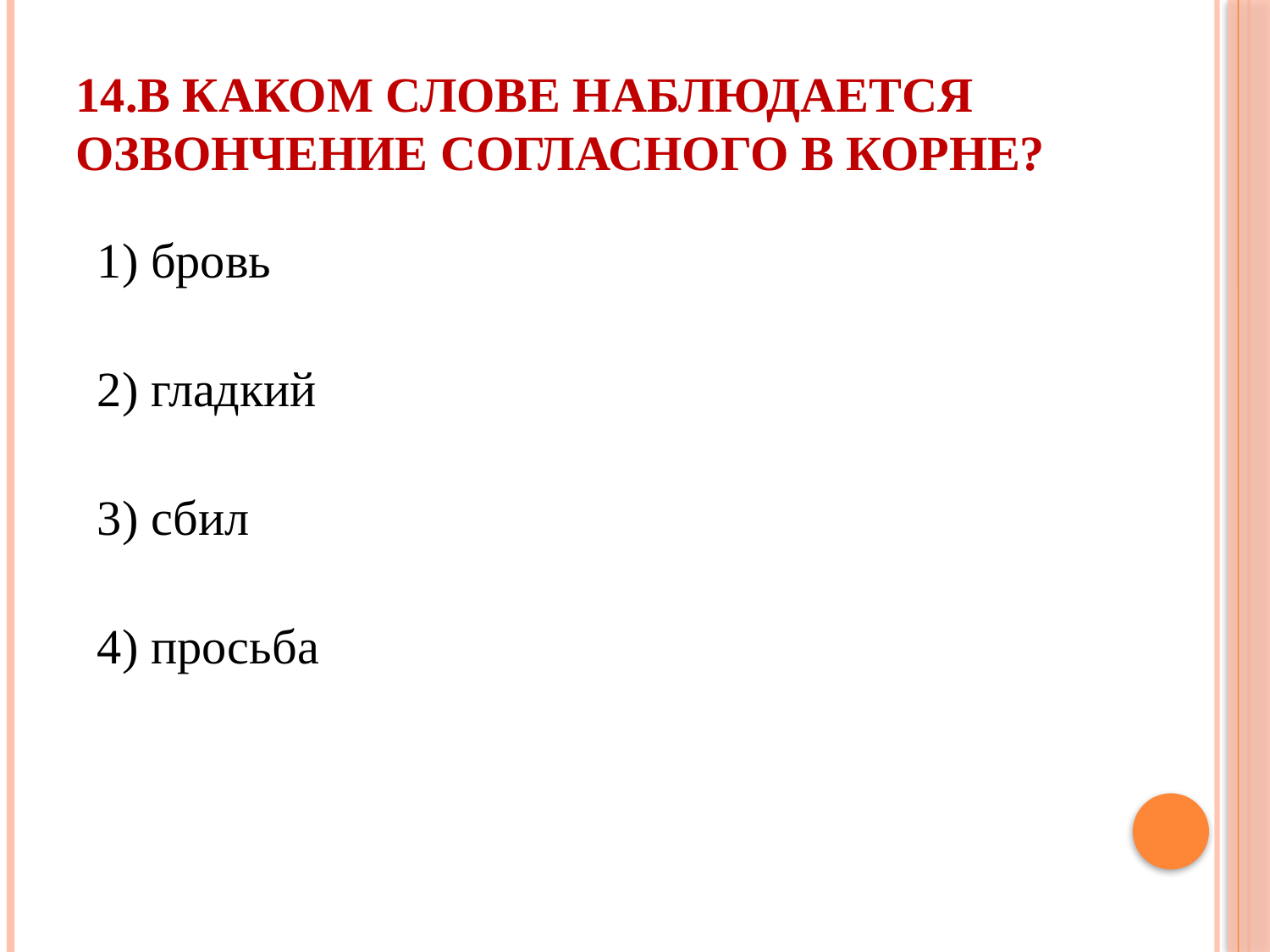

# 14.В каком слове наблюдается озвончение согласного в корне?
1) бровь
2) гладкий
3) сбил
4) просьба